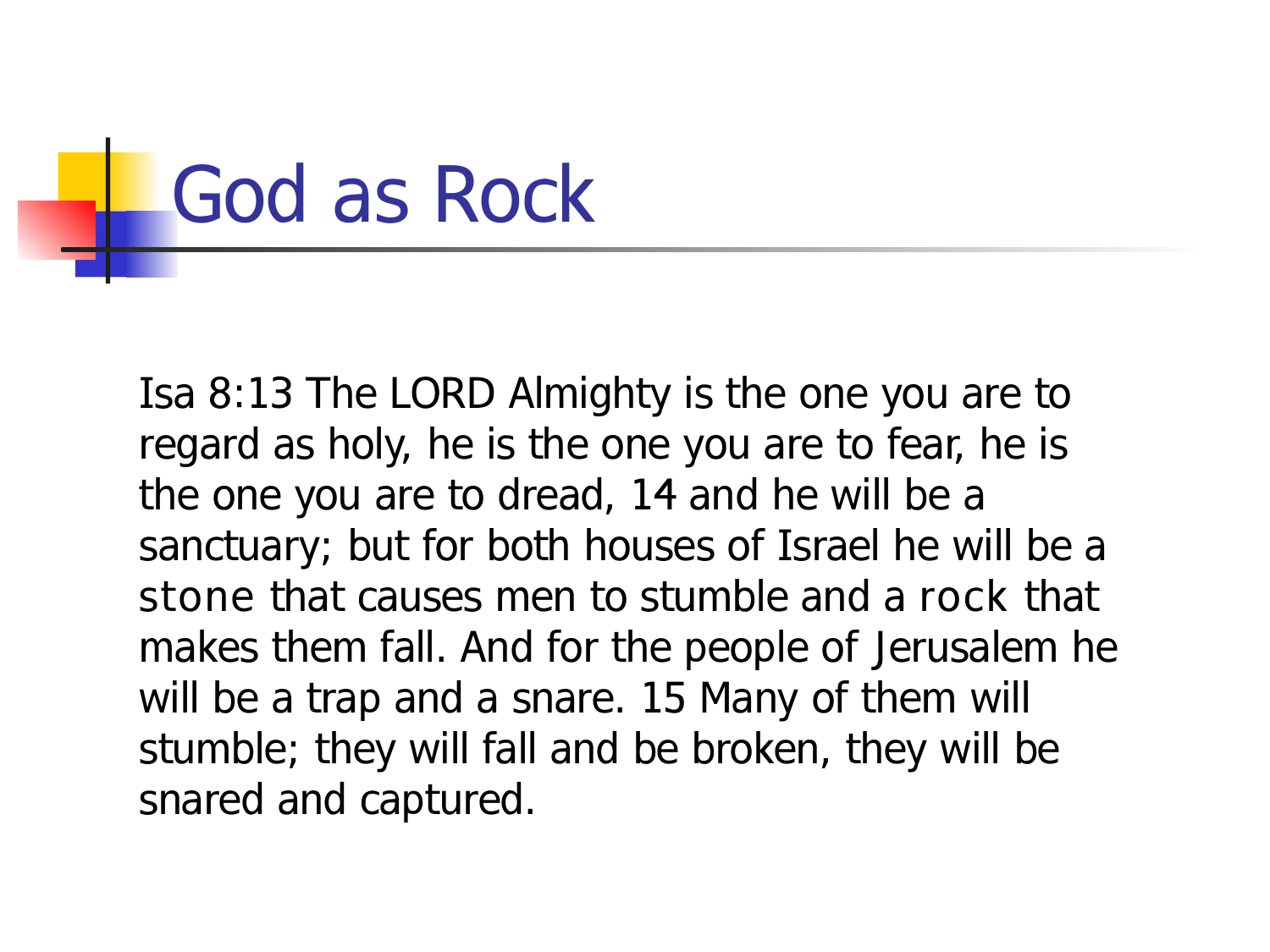

# God as Rock
Isa 8:13 The LORD Almighty is the one you are to regard as holy, he is the one you are to fear, he is the one you are to dread, 14 and he will be a sanctuary; but for both houses of Israel he will be a stone that causes men to stumble and a rock that makes them fall. And for the people of Jerusalem he will be a trap and a snare. 15 Many of them will stumble; they will fall and be broken, they will be snared and captured.